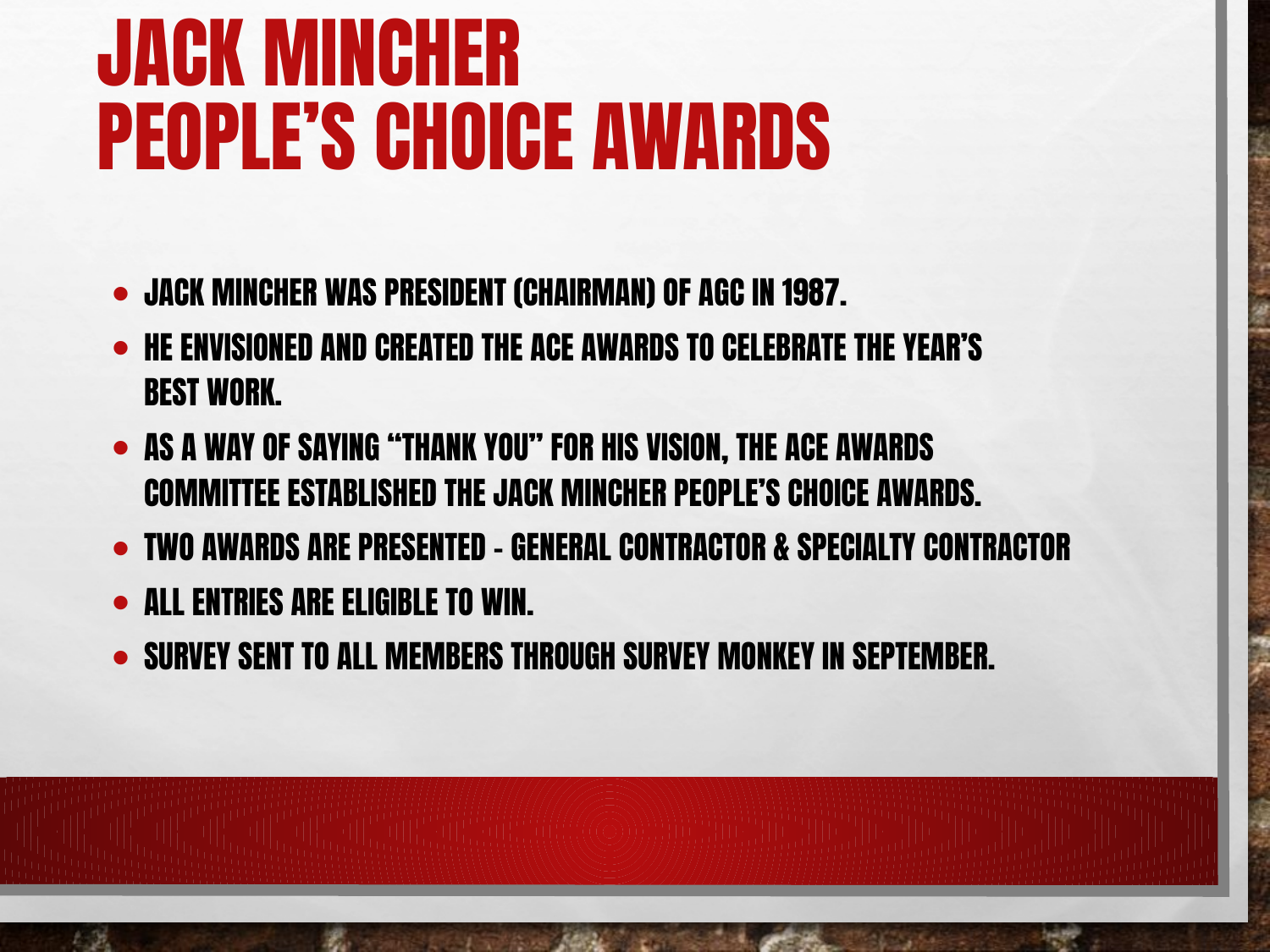

# Jack Mincher People’s Choice Awards

Jack Mincher was President (chairman) of AGC in 1987.
He envisioned and created the ACE Awards to celebrate the year’s
best work.
As a way of saying “thank you” for his vision, the ACE Awards
committee established the Jack Mincher People’s Choice Awards.
Two awards are presented – General Contractor & Specialty Contractor
All entries are eligible to win.
Survey sent to all members through Survey Monkey in September.